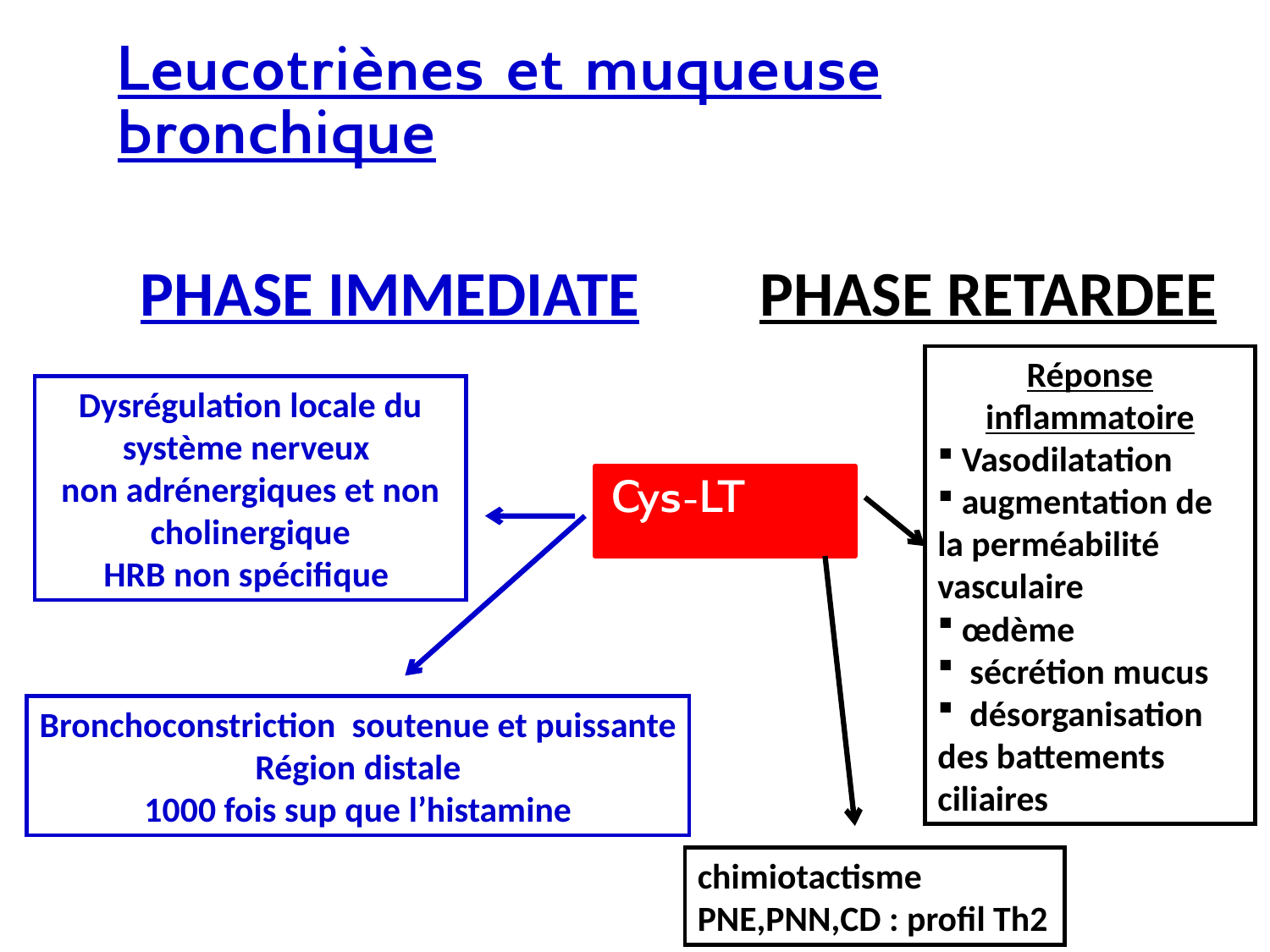

# Leucotriènes et muqueuse bronchique
PHASE IMMEDIATE
PHASE RETARDEE
Réponse inflammatoire
 Vasodilatation
 augmentation de la perméabilité vasculaire
 œdème
  sécrétion mucus
  désorganisation des battements ciliaires
Dysrégulation locale du système nerveux
non adrénergiques et non cholinergique
HRB non spécifique
Cys-LT
Bronchoconstriction  soutenue et puissante
Région distale
1000 fois sup que l’histamine
chimiotactisme PNE,PNN,CD : profil Th2